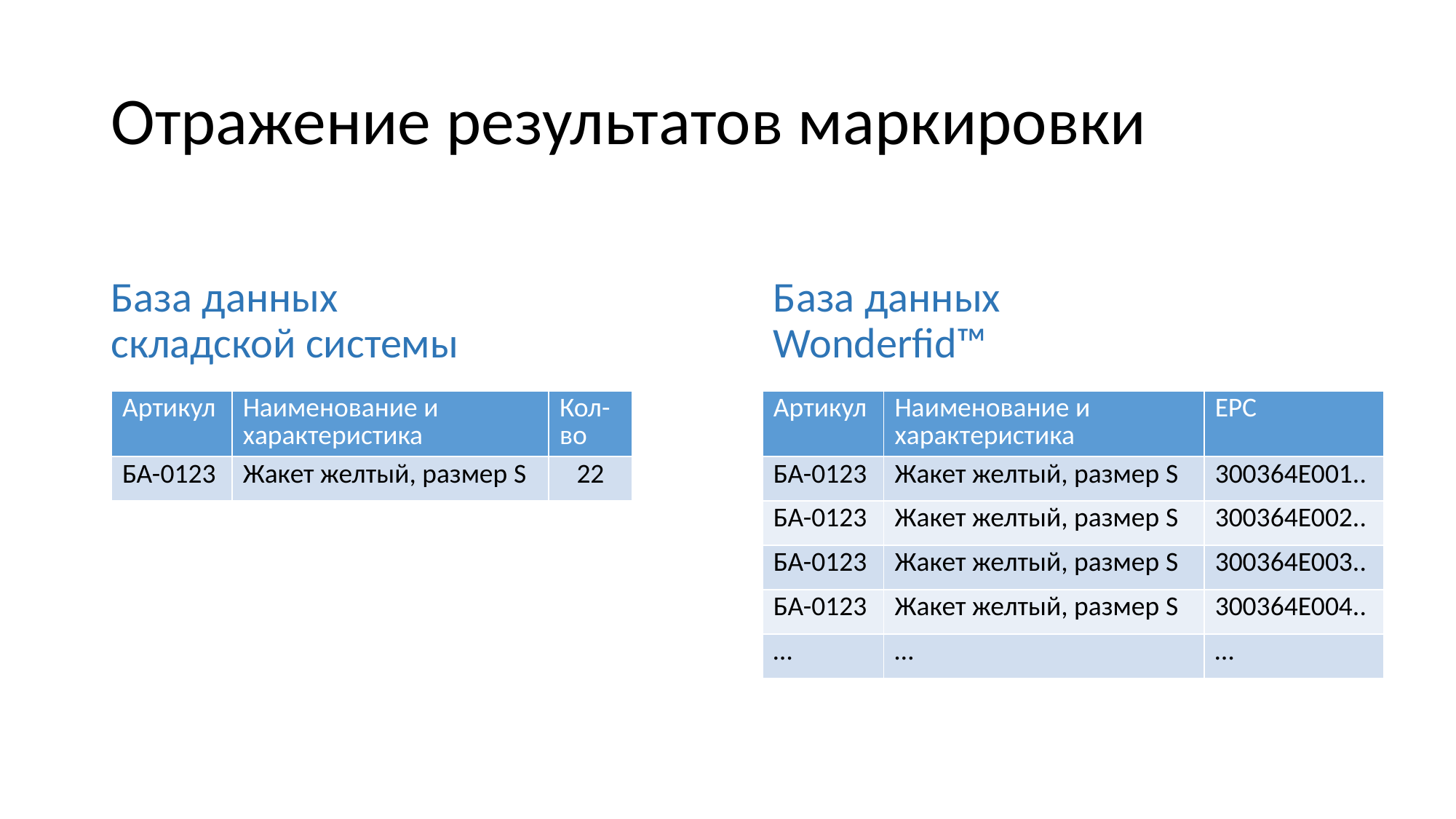

# Отражение результатов маркировки
База данных Wonderfid™
База данных складской системы
| Артикул | Наименование и характеристика | Кол-во |
| --- | --- | --- |
| БА-0123 | Жакет желтый, размер S | 22 |
| Артикул | Наименование и характеристика | EPC |
| --- | --- | --- |
| БА-0123 | Жакет желтый, размер S | 300364E001.. |
| БА-0123 | Жакет желтый, размер S | 300364E002.. |
| БА-0123 | Жакет желтый, размер S | 300364E003.. |
| БА-0123 | Жакет желтый, размер S | 300364E004.. |
| … | … | … |